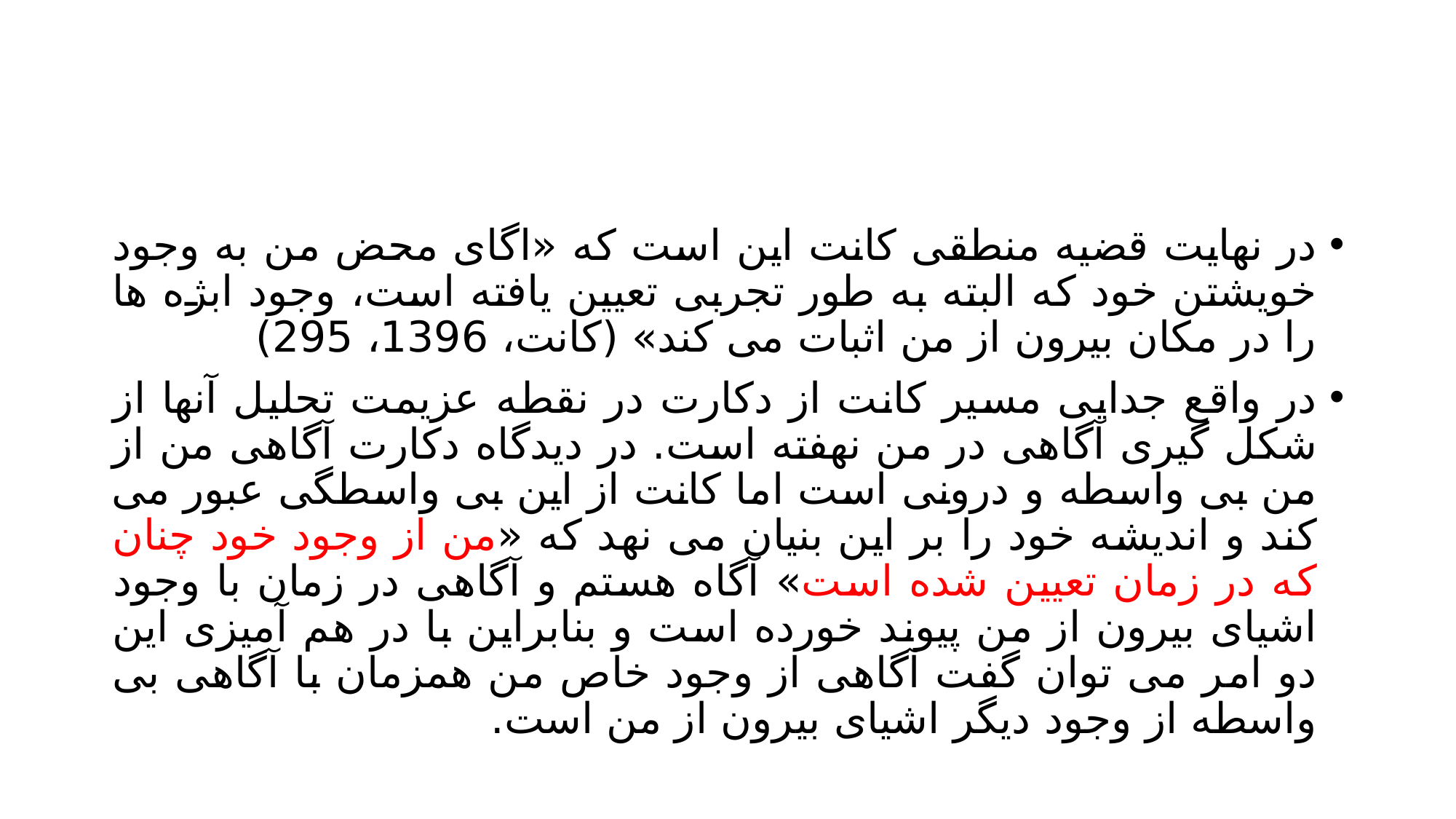

#
در نهایت قضیه منطقی کانت این است که «اگای محض من به وجود خویشتن خود که البته به طور تجربی تعیین یافته است، وجود ابژه ها را در مکان بیرون از من اثبات می کند» (کانت، 1396، 295)
در واقع جدایی مسیر کانت از دکارت در نقطه عزیمت تحلیل آنها از شکل گیری آگاهی در من نهفته است. در دیدگاه دکارت آگاهی من از من بی واسطه و درونی است اما کانت از این بی واسطگی عبور می کند و اندیشه خود را بر این بنیان می نهد که «من از وجود خود چنان که در زمان تعیین شده است» آگاه هستم و آگاهی در زمان با وجود اشیای بیرون از من پیوند خورده است و بنابراین با در هم آمیزی این دو امر می توان گفت آگاهی از وجود خاص من همزمان با آگاهی بی واسطه از وجود دیگر اشیای بیرون از من است.